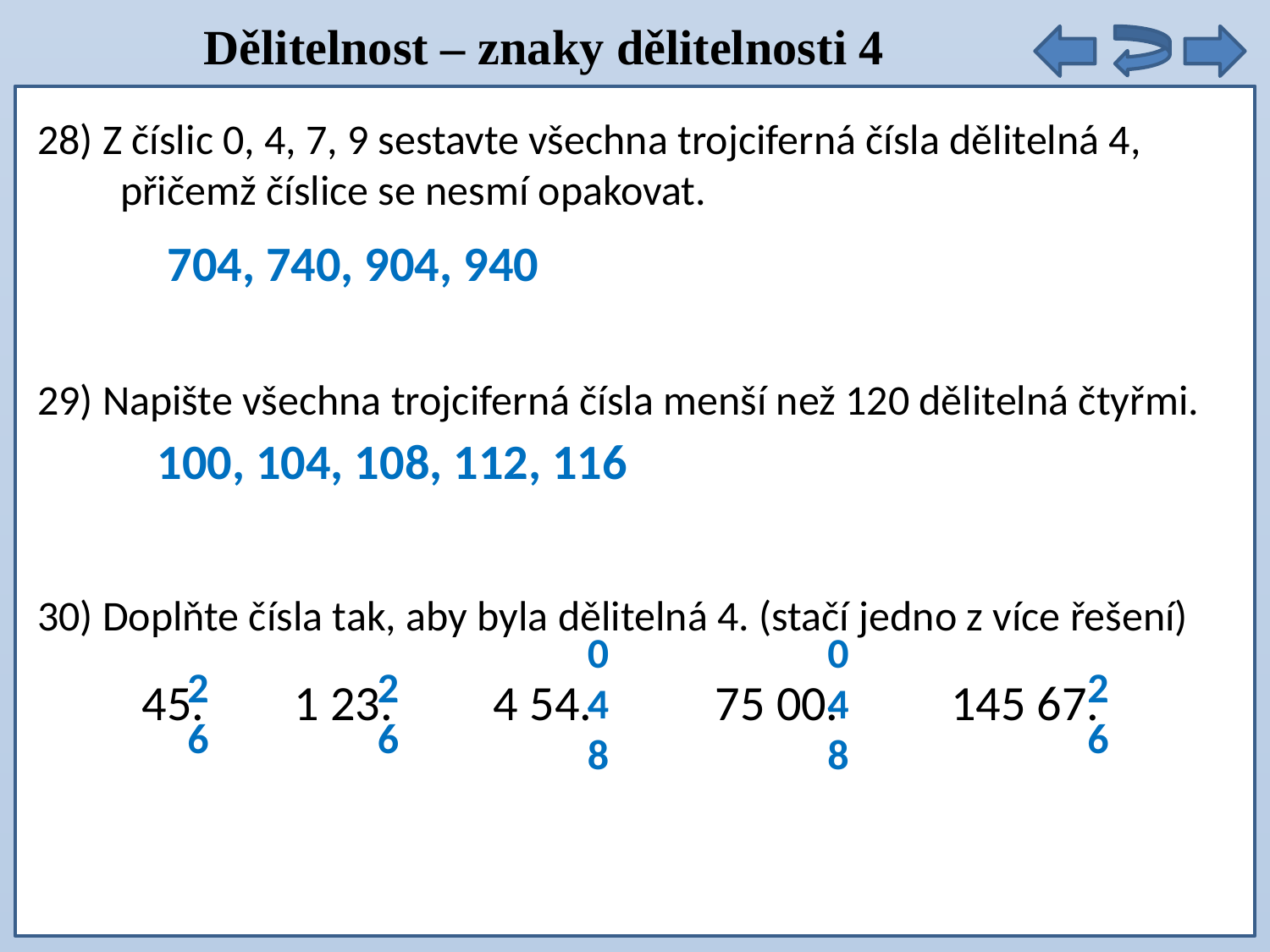

Dělitelnost – znaky dělitelnosti 4

28) Z číslic 0, 4, 7, 9 sestavte všechna trojciferná čísla dělitelná 4,
       přičemž číslice se nesmí opakovat.

704, 740, 904, 940
29) Napište všechna trojciferná čísla menší než 120 dělitelná čtyřmi.
100, 104, 108, 112, 116
30) Doplňte čísla tak, aby byla dělitelná 4. (stačí jedno z více řešení)
           45.        1 23.         4 54.           75 00.          145 67.

0
4
8
0
4
8
2
6
2
6
2
6